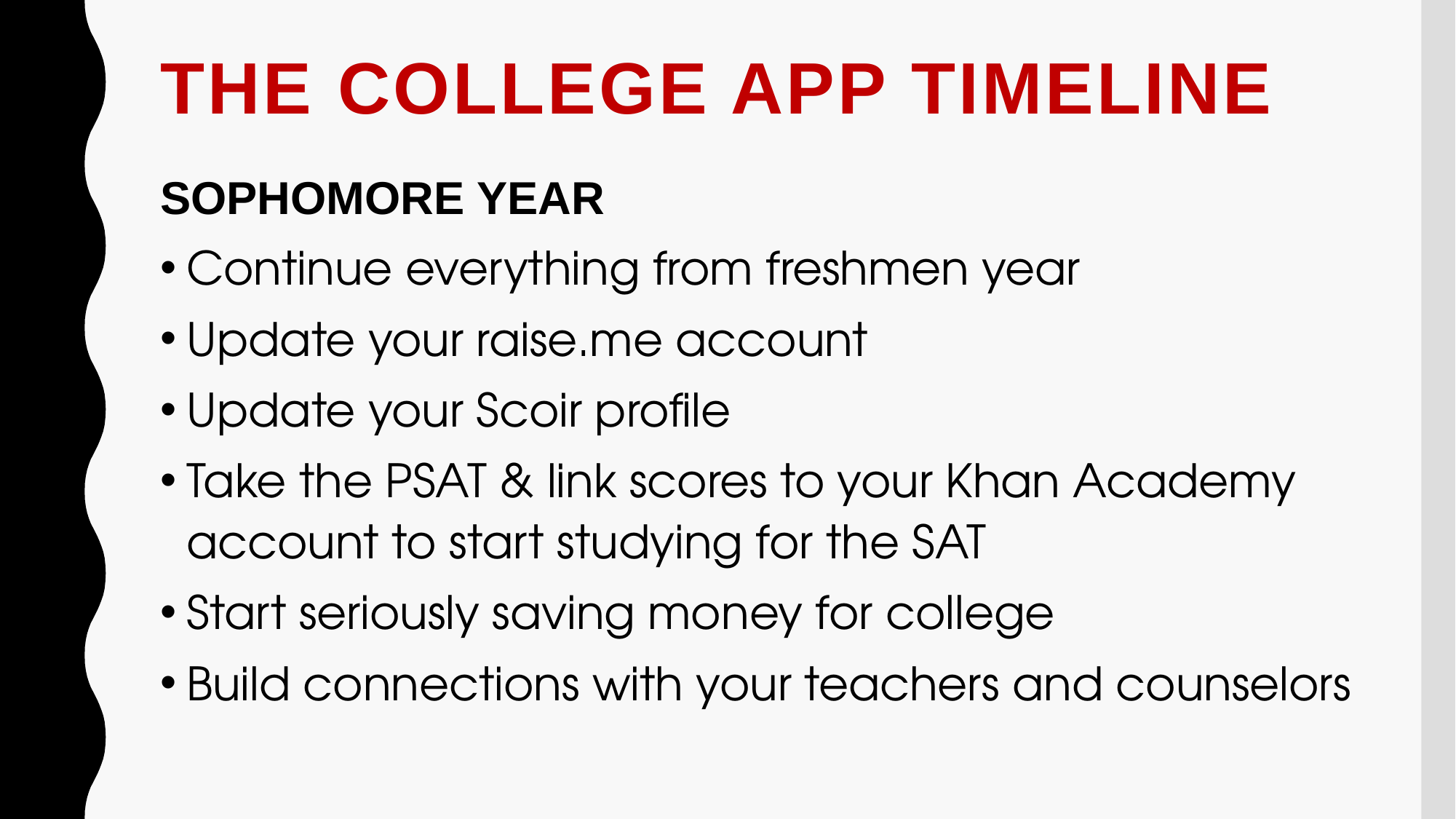

# THE college app TIMELINE
SOPHOMORE YEAR
Continue everything from freshmen year
Update your raise.me account
Update your Scoir profile
Take the PSAT & link scores to your Khan Academy account to start studying for the SAT
Start seriously saving money for college
Build connections with your teachers and counselors